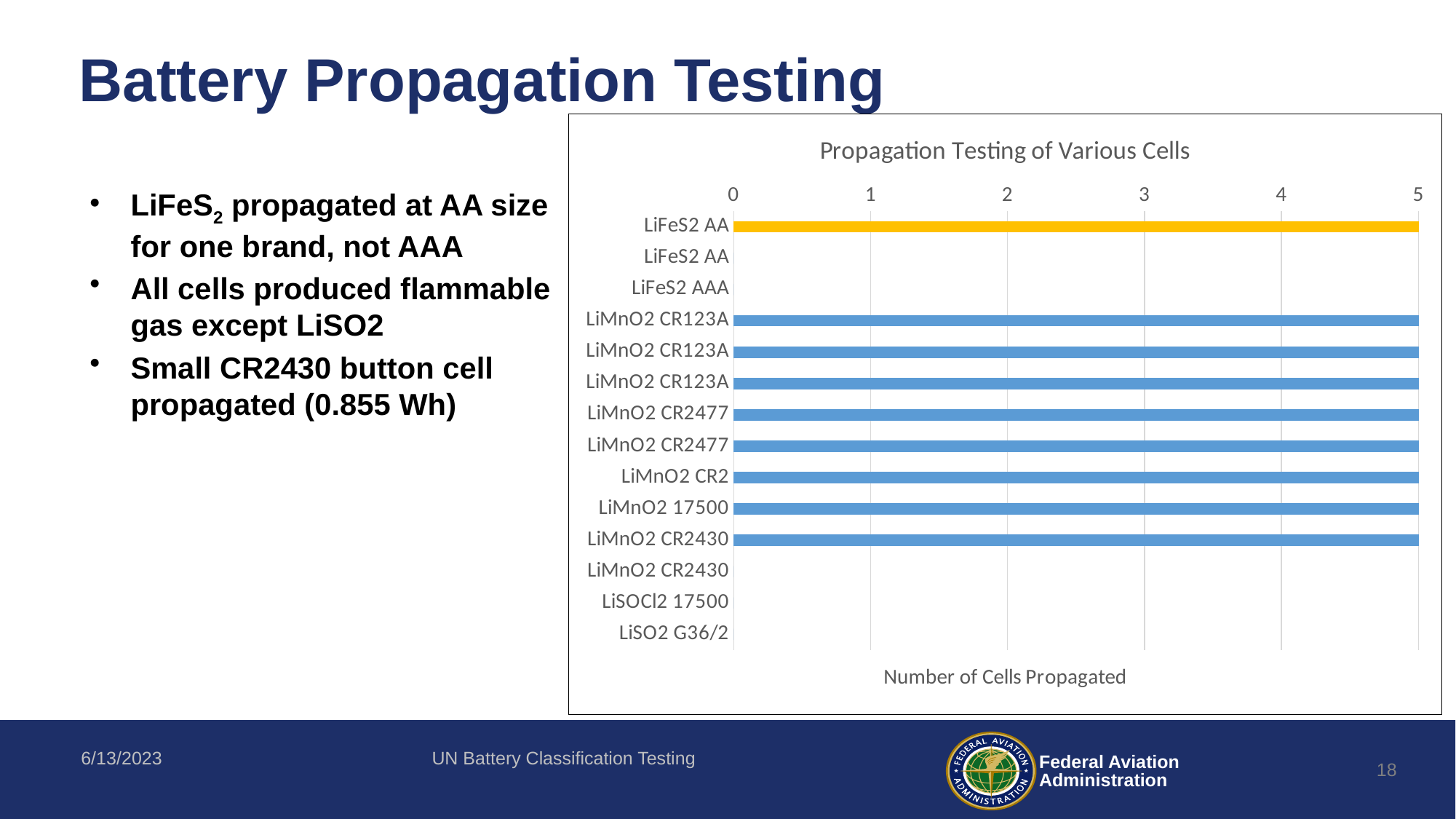

# Battery Propagation Testing

### Chart: Propagation Testing of Various Cells

| Category |  |
|---|---|
| LiFeS2 AA | 5.0 |
| LiFeS2 AA | 0.0 |
| LiFeS2 AAA | 0.0 |
| LiMnO2 CR123A | 5.0 |
| LiMnO2 CR123A | 5.0 |
| LiMnO2 CR123A | 5.0 |
| LiMnO2 CR2477 | 5.0 |
| LiMnO2 CR2477 | 5.0 |
| LiMnO2 CR2 | 5.0 |
| LiMnO2 17500 | 5.0 |
| LiMnO2 CR2430 | 5.0 |
| LiMnO2 CR2430 | 0.0 |
| LiSOCl2 17500 | 0.0 |
| LiSO2 G36/2 | 0.0 |
LiFeS2 propagated at AA size for one brand, not AAA
All cells produced flammable gas except LiSO2
Small CR2430 button cell propagated (0.855 Wh)